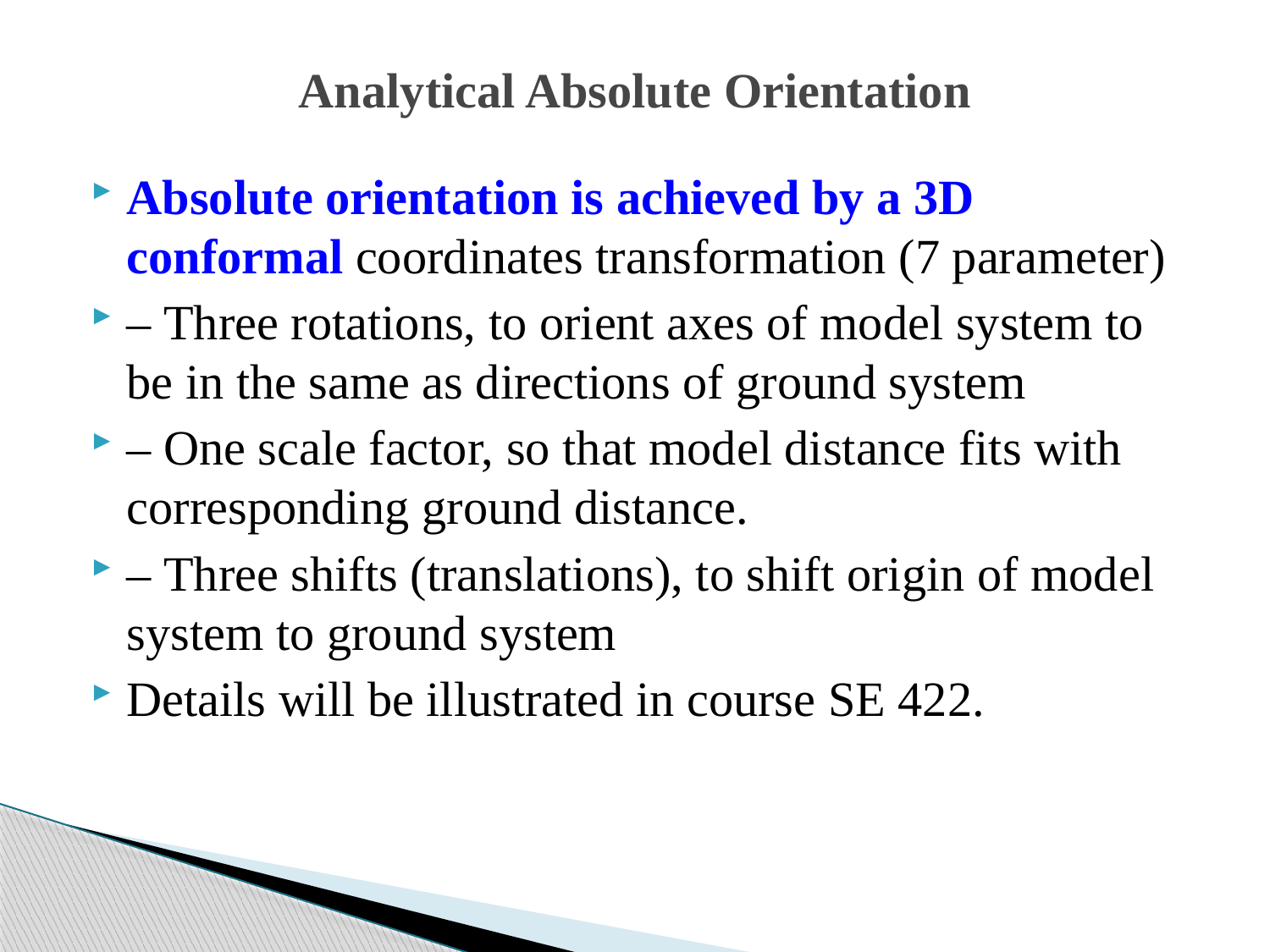

# Analytical Absolute Orientation
Absolute orientation is achieved by a 3D conformal coordinates transformation (7 parameter)
– Three rotations, to orient axes of model system to be in the same as directions of ground system
– One scale factor, so that model distance fits with corresponding ground distance.
– Three shifts (translations), to shift origin of model system to ground system
Details will be illustrated in course SE 422.